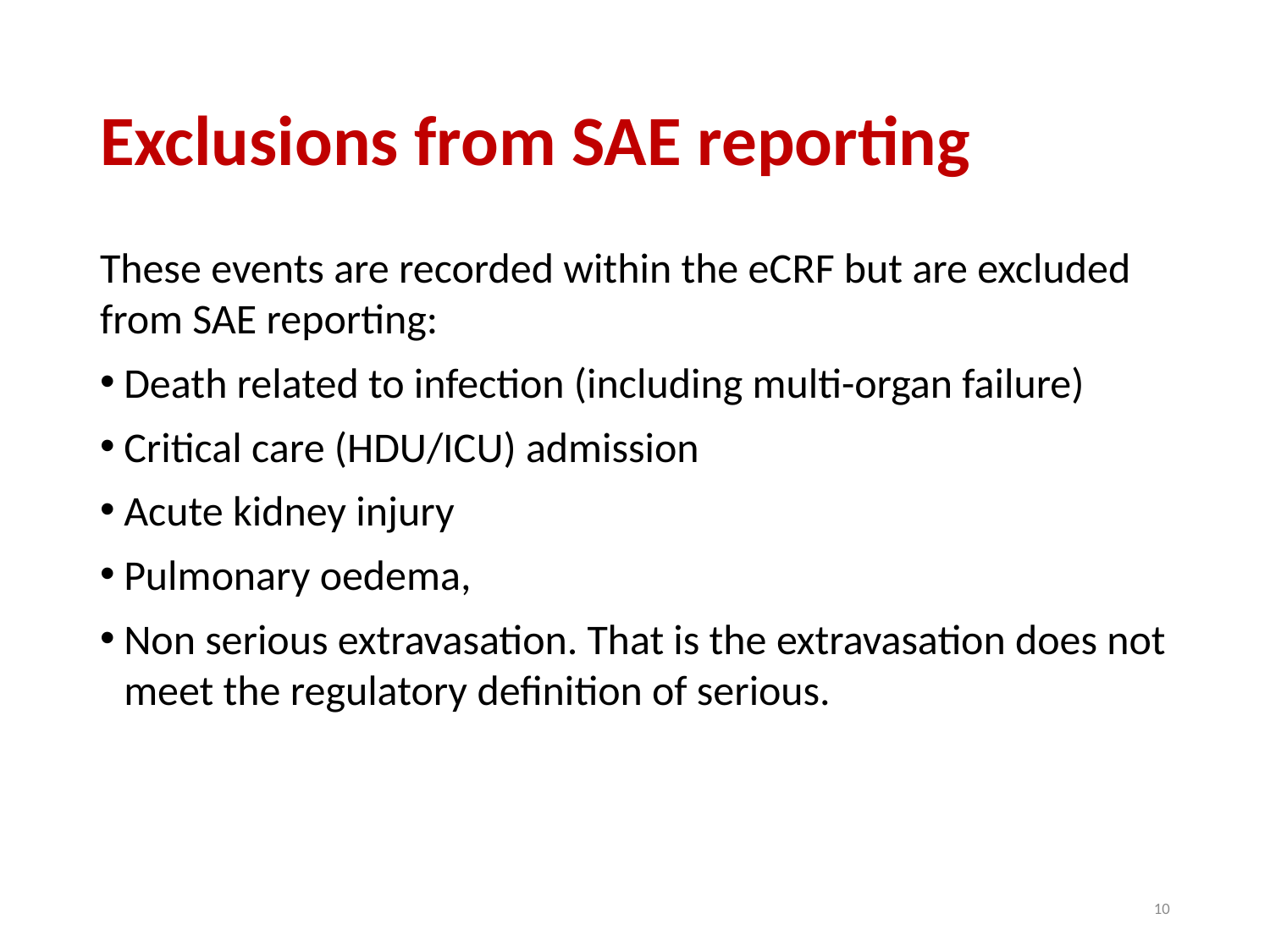

# Exclusions from SAE reporting
These events are recorded within the eCRF but are excluded from SAE reporting:
Death related to infection (including multi-organ failure)
Critical care (HDU/ICU) admission
Acute kidney injury
Pulmonary oedema,
Non serious extravasation. That is the extravasation does not meet the regulatory definition of serious.

10